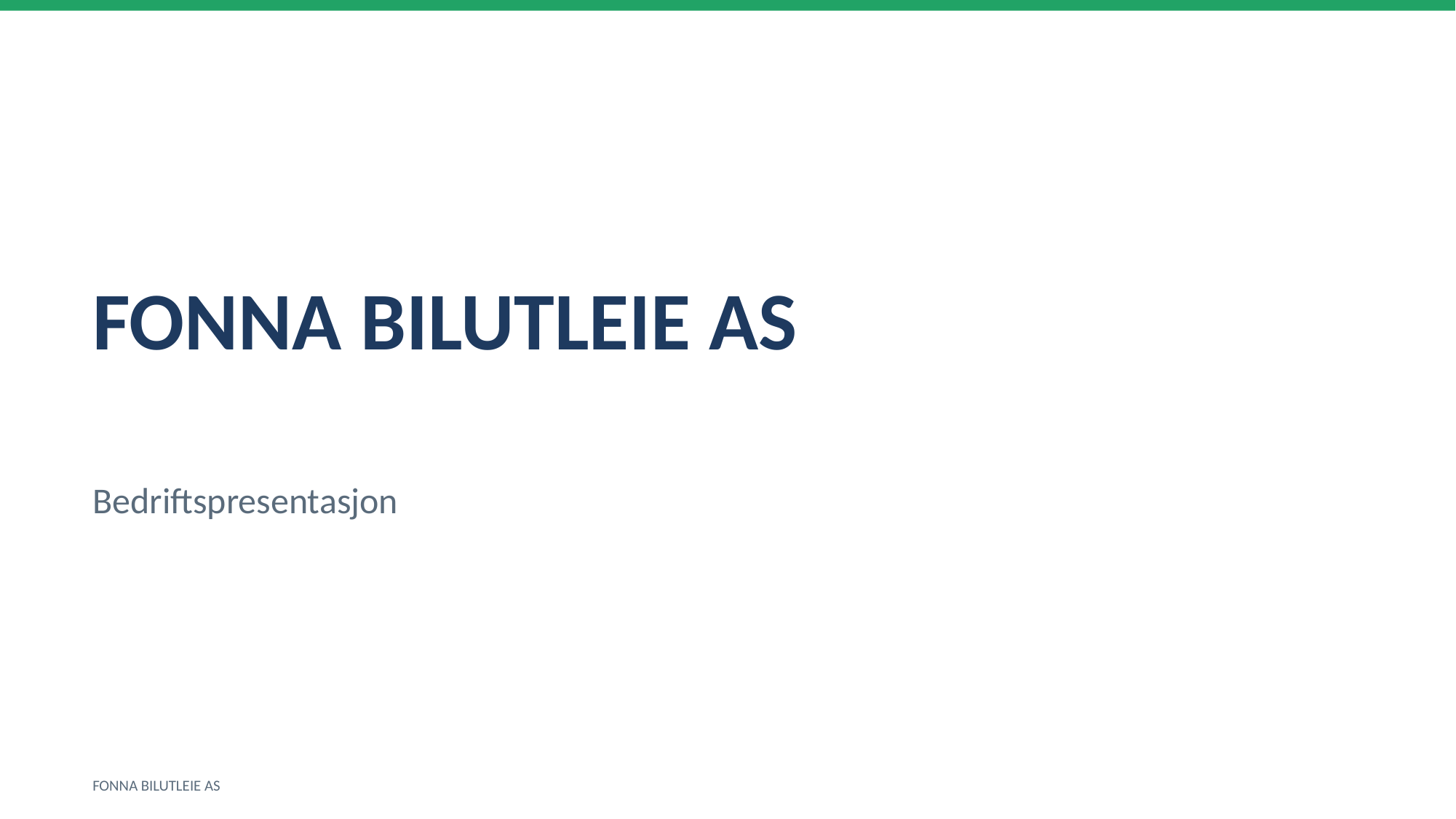

FONNA BILUTLEIE AS
Bedriftspresentasjon
FONNA BILUTLEIE AS